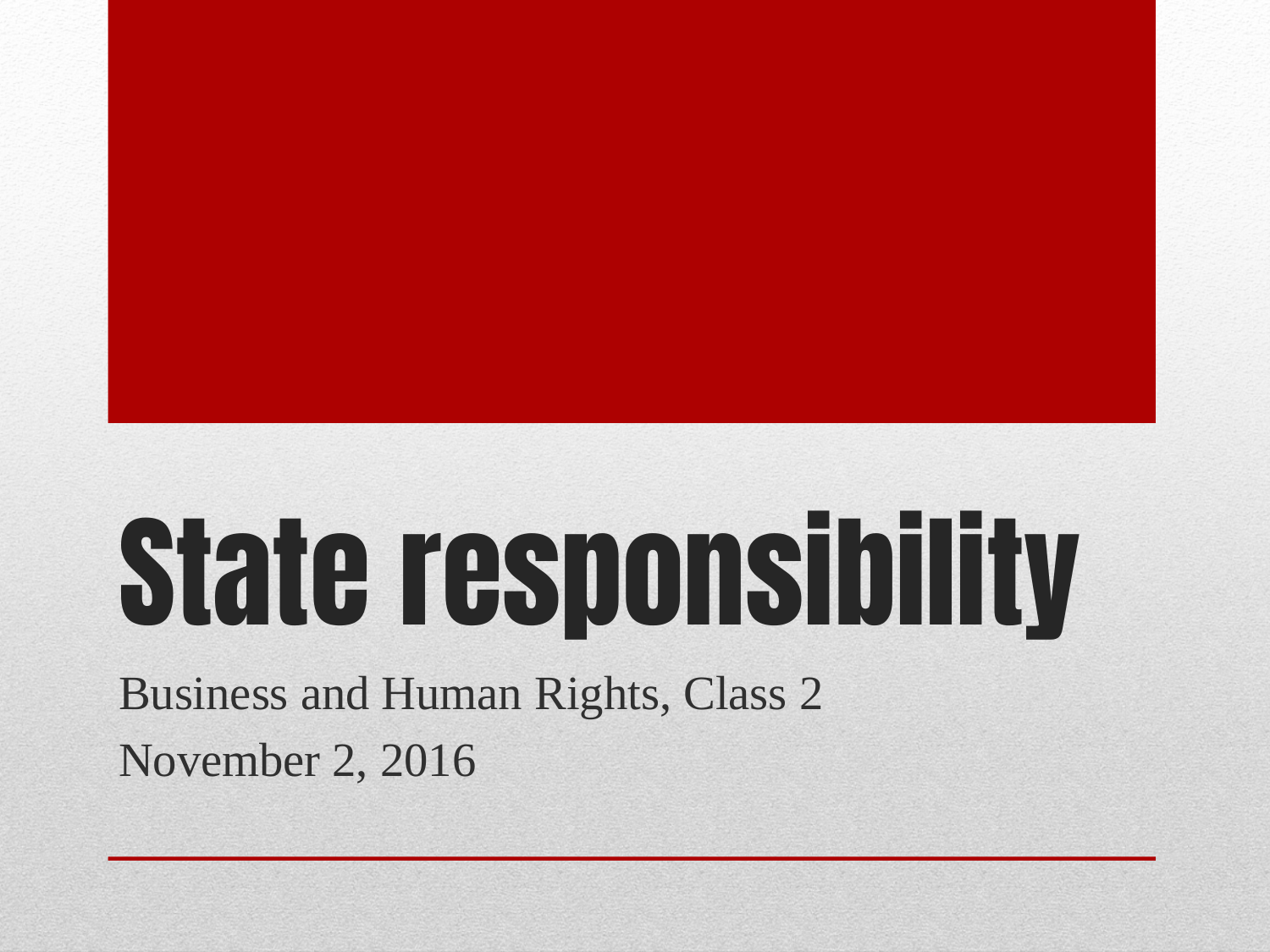

# State responsibility
Business and Human Rights, Class 2
November 2, 2016